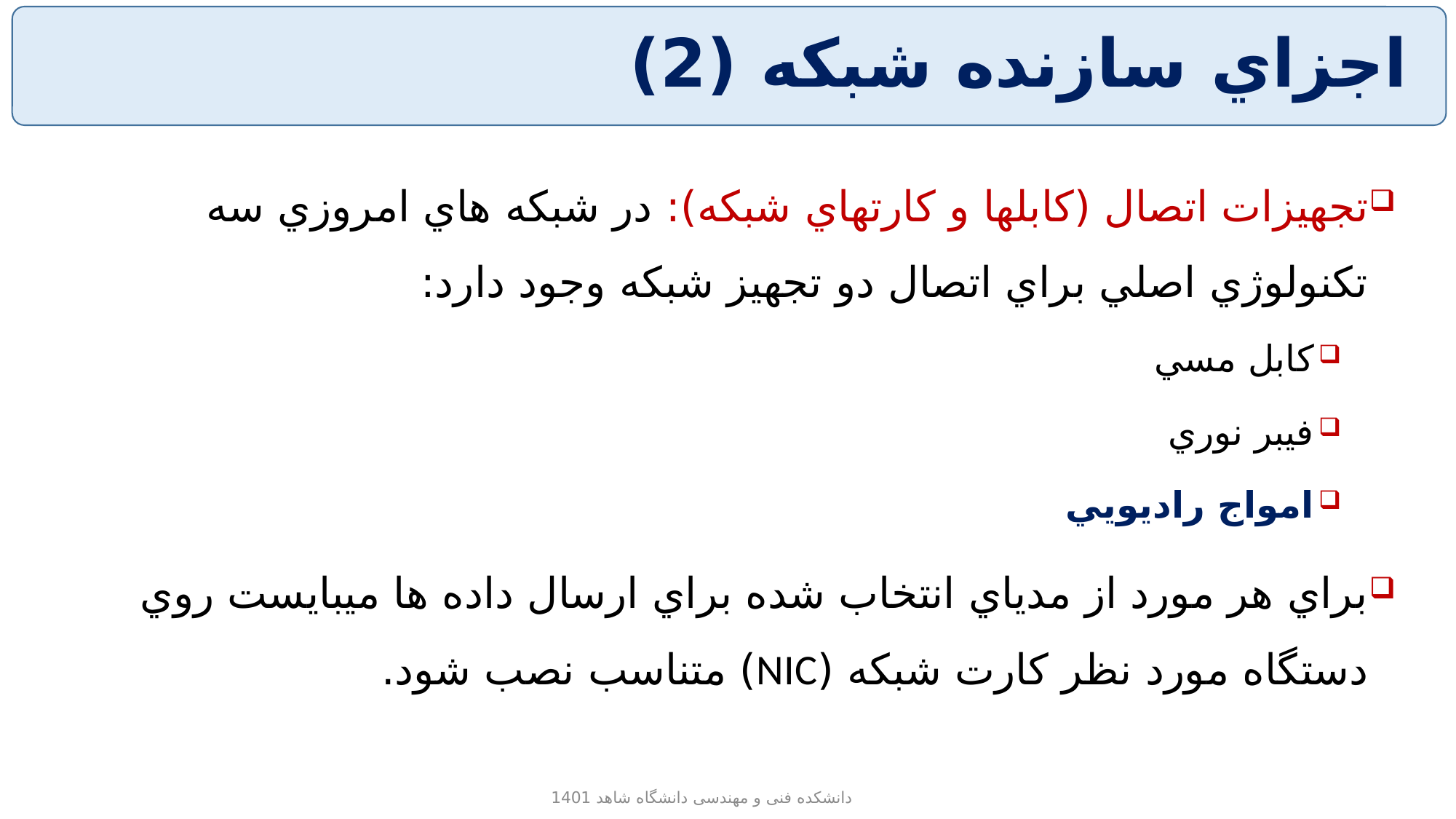

# اجزاي سازنده شبکه (2)
تجهيزات اتصال (کابلها و کارتهاي شبکه): در شبکه هاي امروزي سه تکنولوژي اصلي براي اتصال دو تجهيز شبکه وجود دارد:
کابل مسي
فيبر نوري
امواج راديويي
براي هر مورد از مدياي انتخاب شده براي ارسال داده ها ميبايست روي دستگاه مورد نظر کارت شبکه (NIC) متناسب نصب شود.
دانشکده فنی و مهندسی دانشگاه شاهد 1401